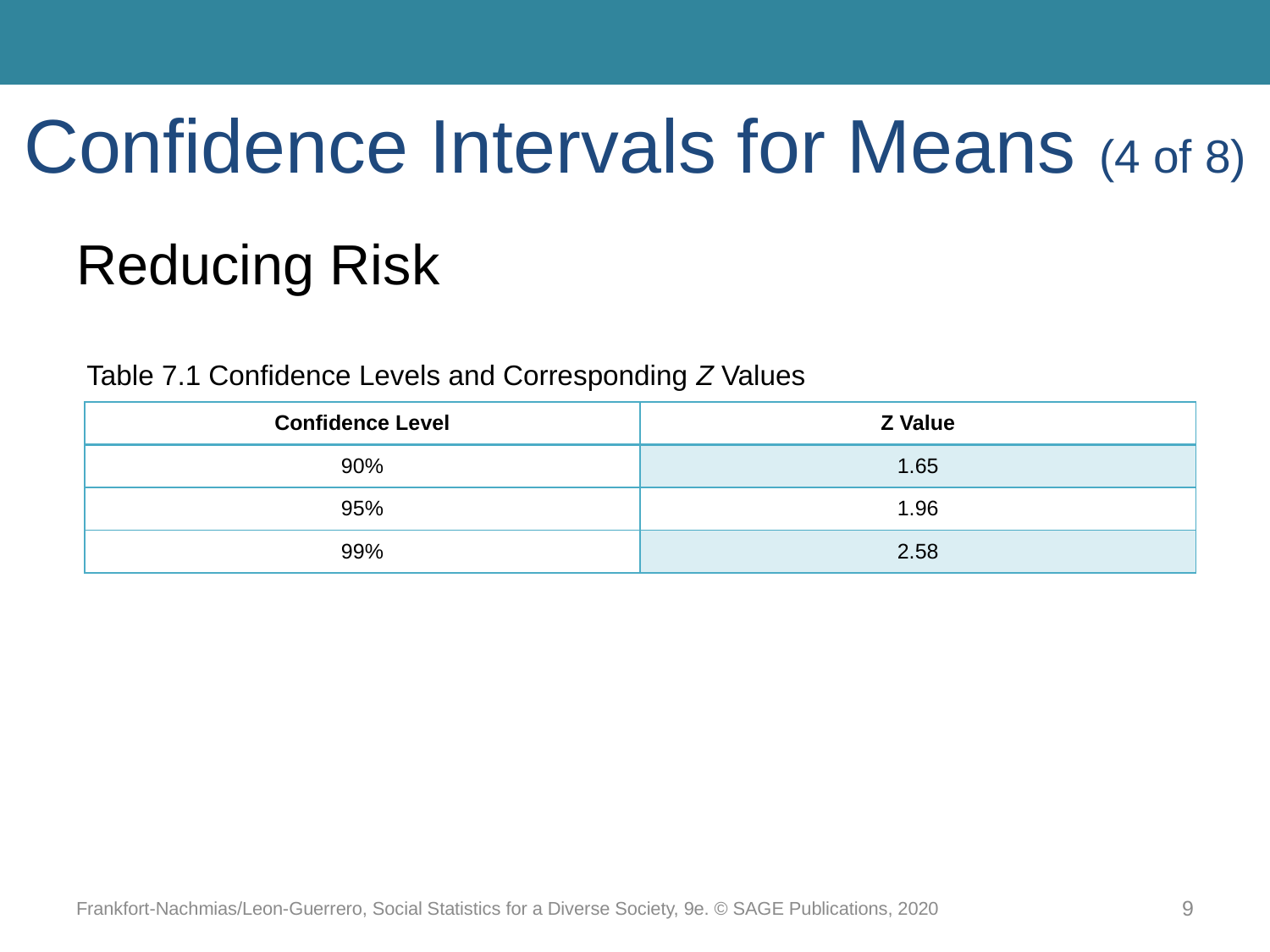

# Confidence Intervals for Means (4 of 8)
Reducing Risk

Table 7.1 Confidence Levels and Corresponding Z Values
| Confidence Level | Z Value |
| --- | --- |
| 90% | 1.65 |
| 95% | 1.96 |
| 99% | 2.58 |
Frankfort-Nachmias/Leon-Guerrero, Social Statistics for a Diverse Society, 9e. © SAGE Publications, 2020
9